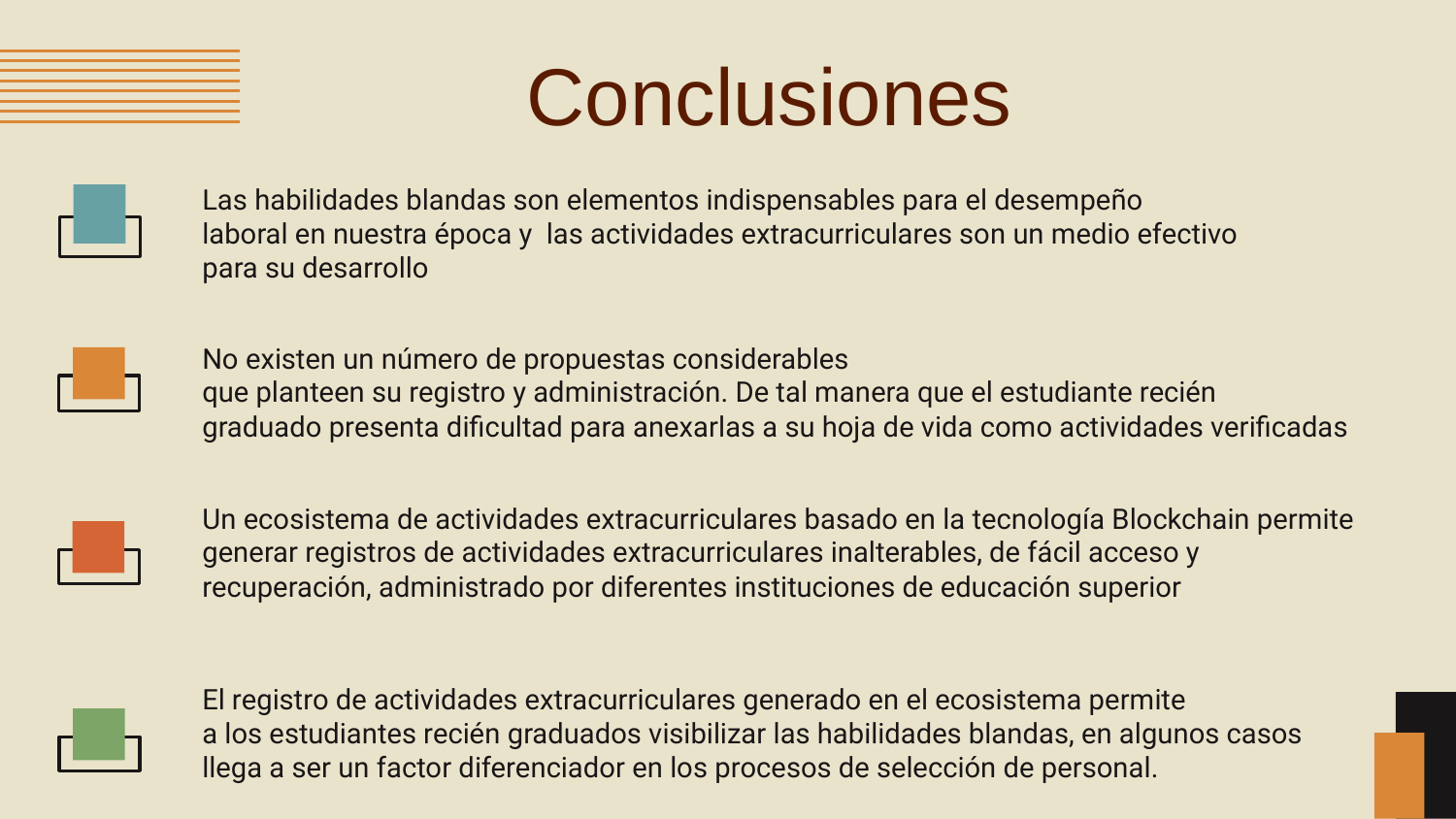

# Conclusiones
Las habilidades blandas son elementos indispensables para el desempeño
laboral en nuestra época y  las actividades extracurriculares son un medio efectivo
para su desarrollo

No existen un número de propuestas considerables
que planteen su registro y administración. De tal manera que el estudiante recién
graduado presenta dificultad para anexarlas a su hoja de vida como actividades verificadas

Un ecosistema de actividades extracurriculares basado en la tecnología Blockchain permite generar registros de actividades extracurriculares inalterables, de fácil acceso y recuperación, administrado por diferentes instituciones de educación superior

El registro de actividades extracurriculares generado en el ecosistema permite
a los estudiantes recién graduados visibilizar las habilidades blandas, en algunos casos llega a ser un factor diferenciador en los procesos de selección de personal.